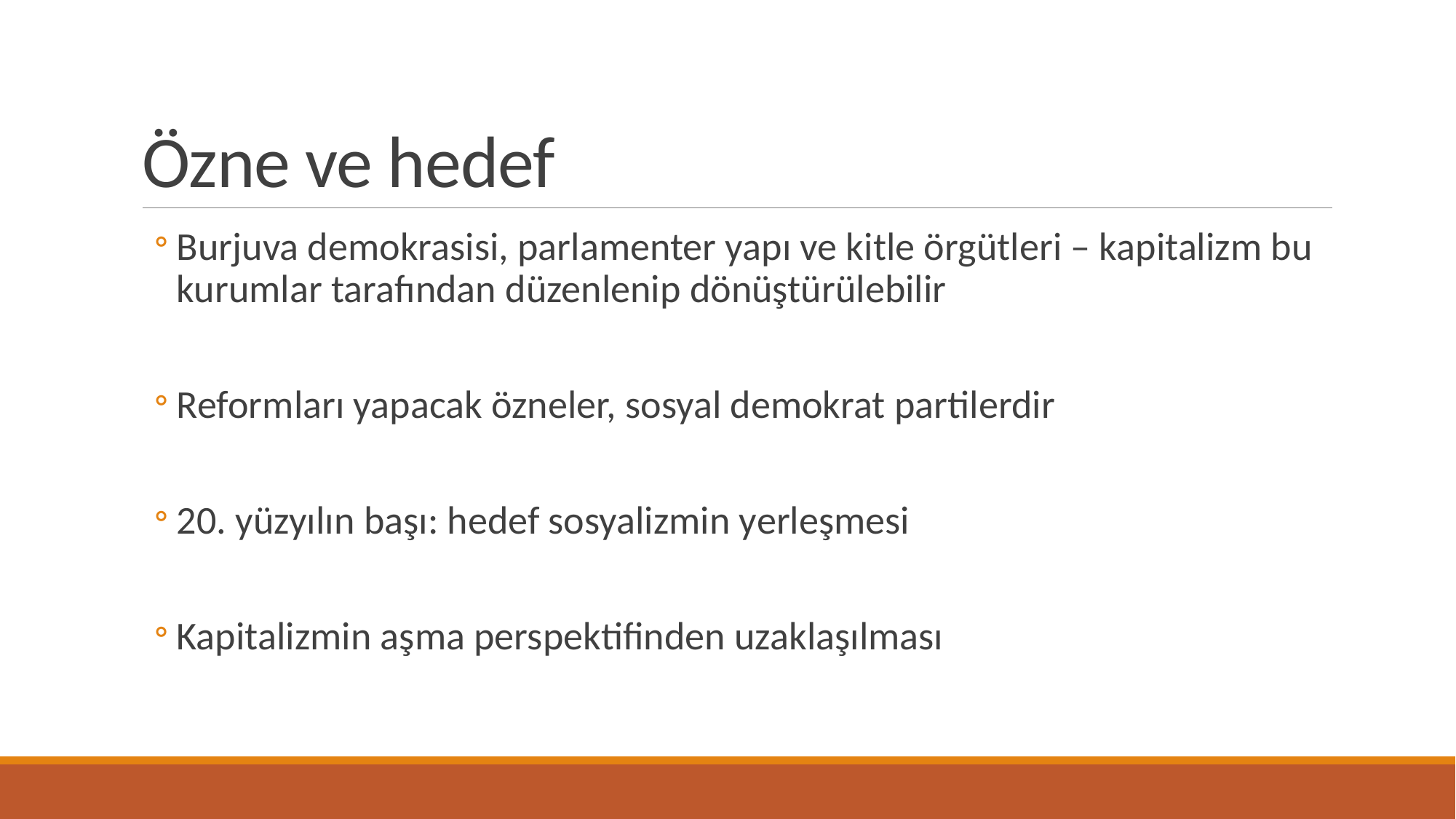

# Özne ve hedef
Burjuva demokrasisi, parlamenter yapı ve kitle örgütleri – kapitalizm bu kurumlar tarafından düzenlenip dönüştürülebilir

Reformları yapacak özneler, sosyal demokrat partilerdir

20. yüzyılın başı: hedef sosyalizmin yerleşmesi

Kapitalizmin aşma perspektifinden uzaklaşılması